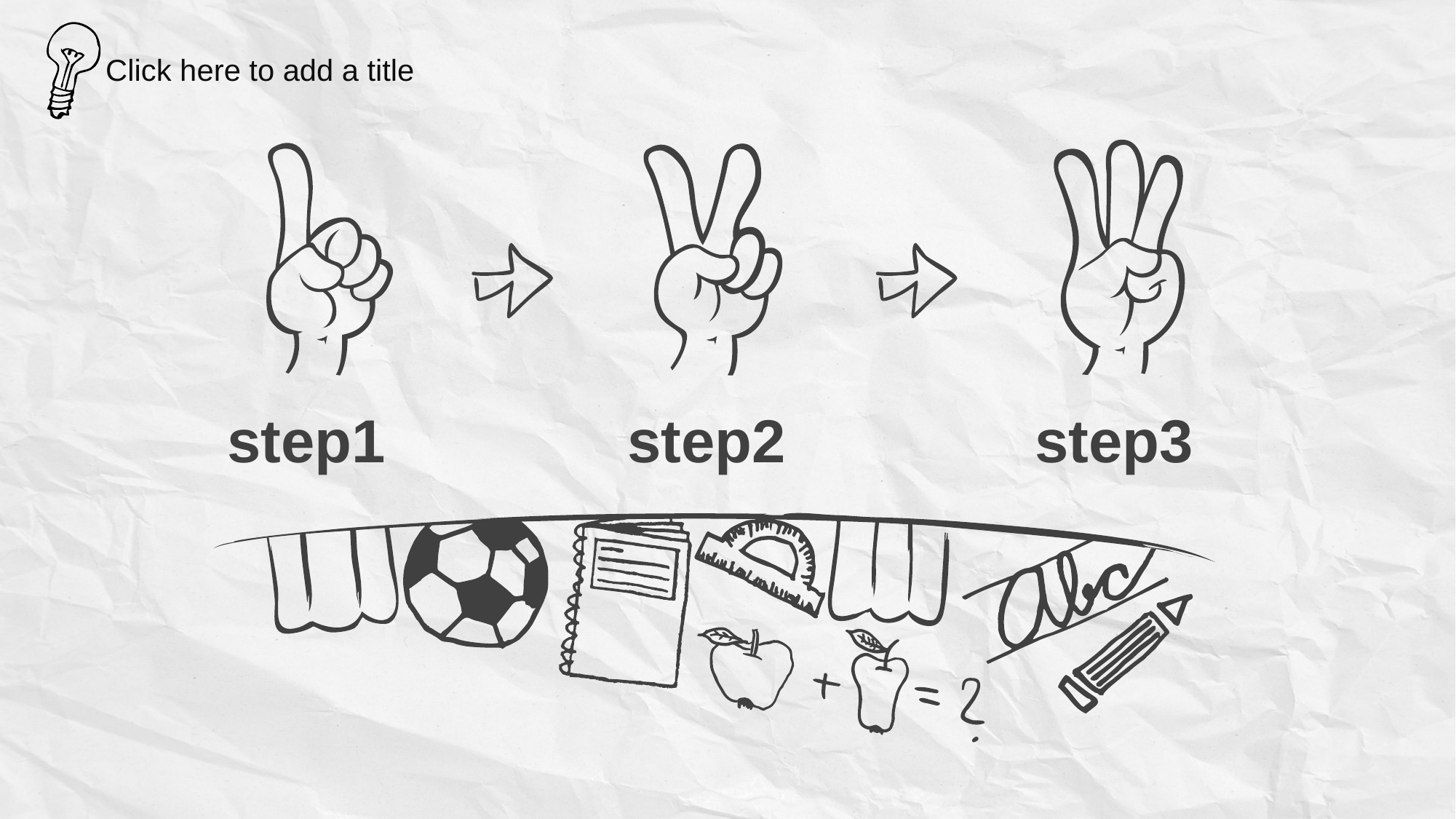

Click here to add a title

step1
step2
step3